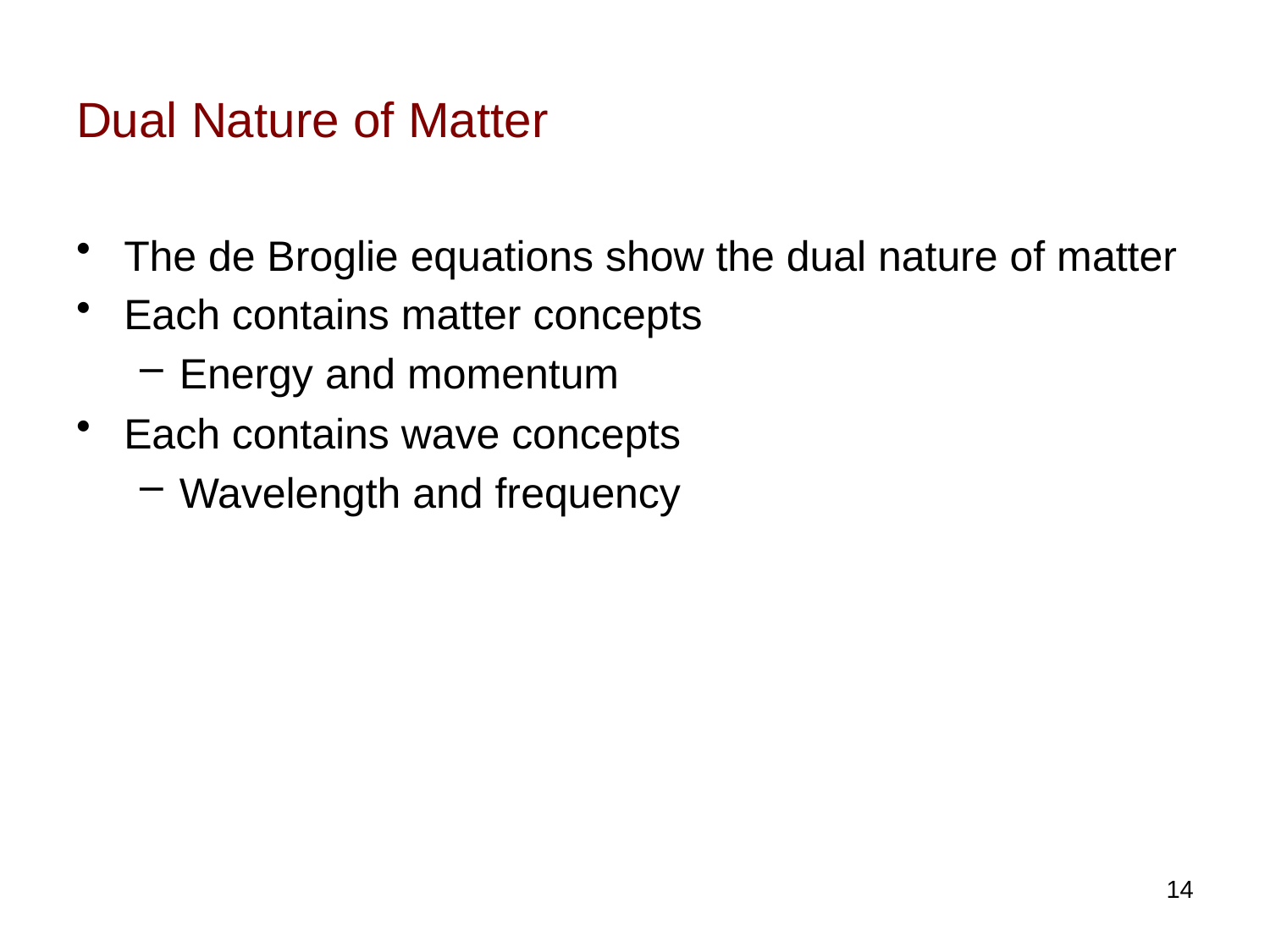

# Dual Nature of Matter
The de Broglie equations show the dual nature of matter
Each contains matter concepts
Energy and momentum
Each contains wave concepts
Wavelength and frequency
14